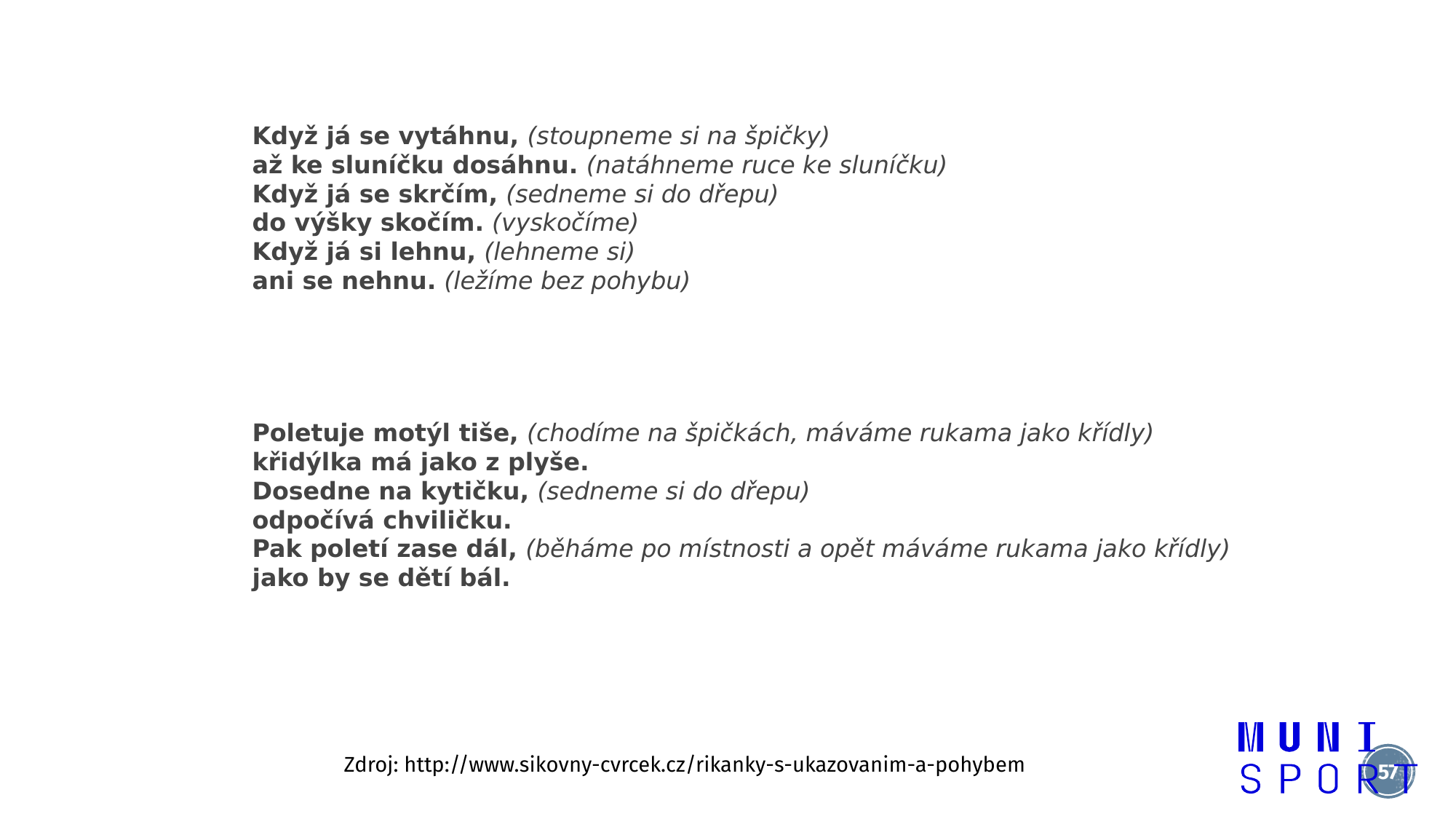

Když já se vytáhnu, (stoupneme si na špičky)
až ke sluníčku dosáhnu. (natáhneme ruce ke sluníčku)
Když já se skrčím, (sedneme si do dřepu)
do výšky skočím. (vyskočíme)
Když já si lehnu, (lehneme si)
ani se nehnu. (ležíme bez pohybu)
Poletuje motýl tiše, (chodíme na špičkách, máváme rukama jako křídly)
křidýlka má jako z plyše. 
Dosedne na kytičku, (sedneme si do dřepu)
odpočívá chviličku.
Pak poletí zase dál, (běháme po místnosti a opět máváme rukama jako křídly)
jako by se dětí bál.
Zdroj: http://www.sikovny-cvrcek.cz/rikanky-s-ukazovanim-a-pohybem
57